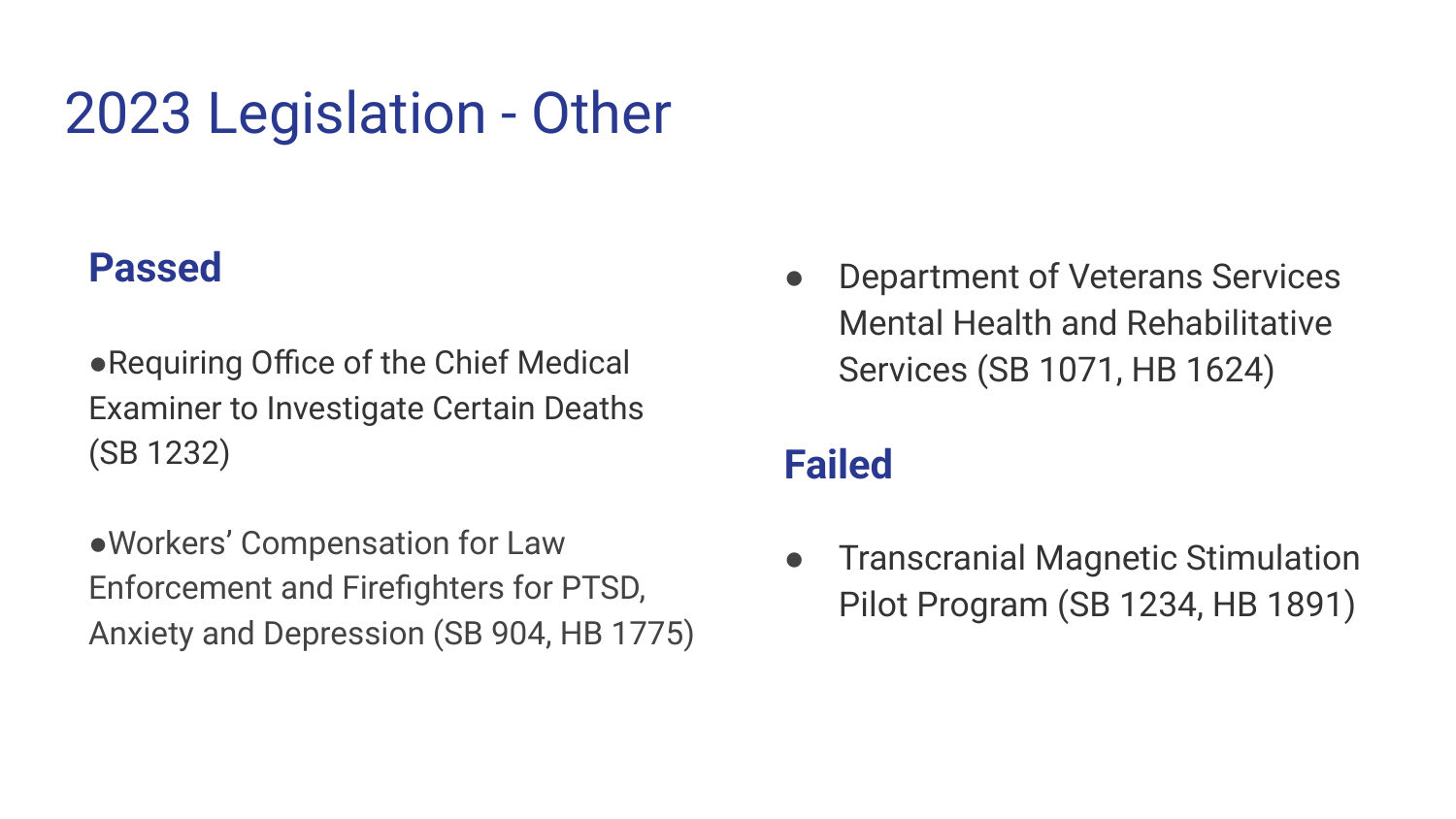

# 2023 Legislation - Other

Department of Veterans Services Mental Health and Rehabilitative Services (SB 1071, HB 1624)

Failed

Transcranial Magnetic Stimulation Pilot Program (SB 1234, HB 1891)
Passed

Requiring Office of the Chief Medical Examiner to Investigate Certain Deaths (SB 1232)

Workers’ Compensation for Law Enforcement and Firefighters for PTSD, Anxiety and Depression (SB 904, HB 1775)